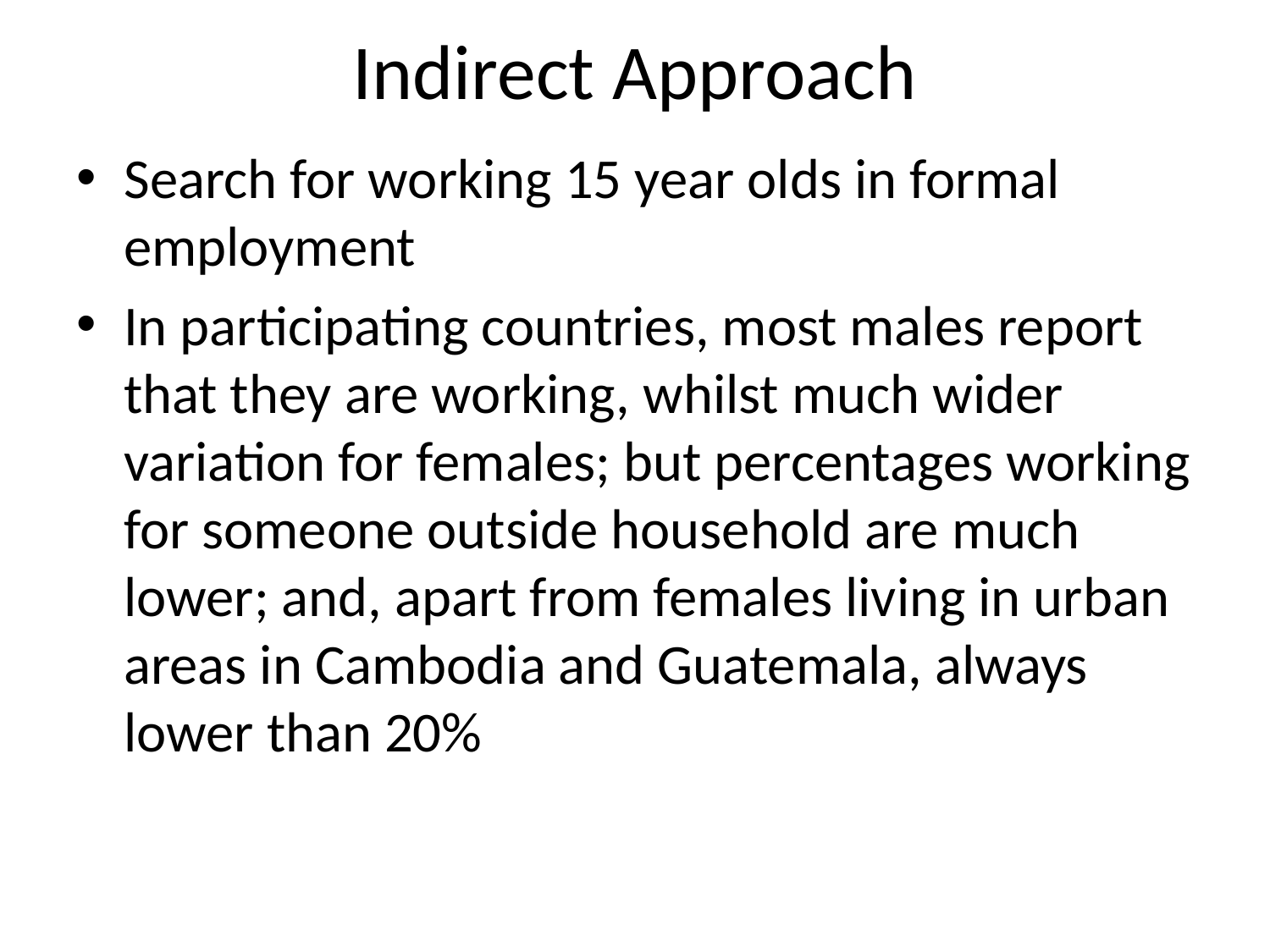

# Indirect Approach
Search for working 15 year olds in formal employment
In participating countries, most males report that they are working, whilst much wider variation for females; but percentages working for someone outside household are much lower; and, apart from females living in urban areas in Cambodia and Guatemala, always lower than 20%